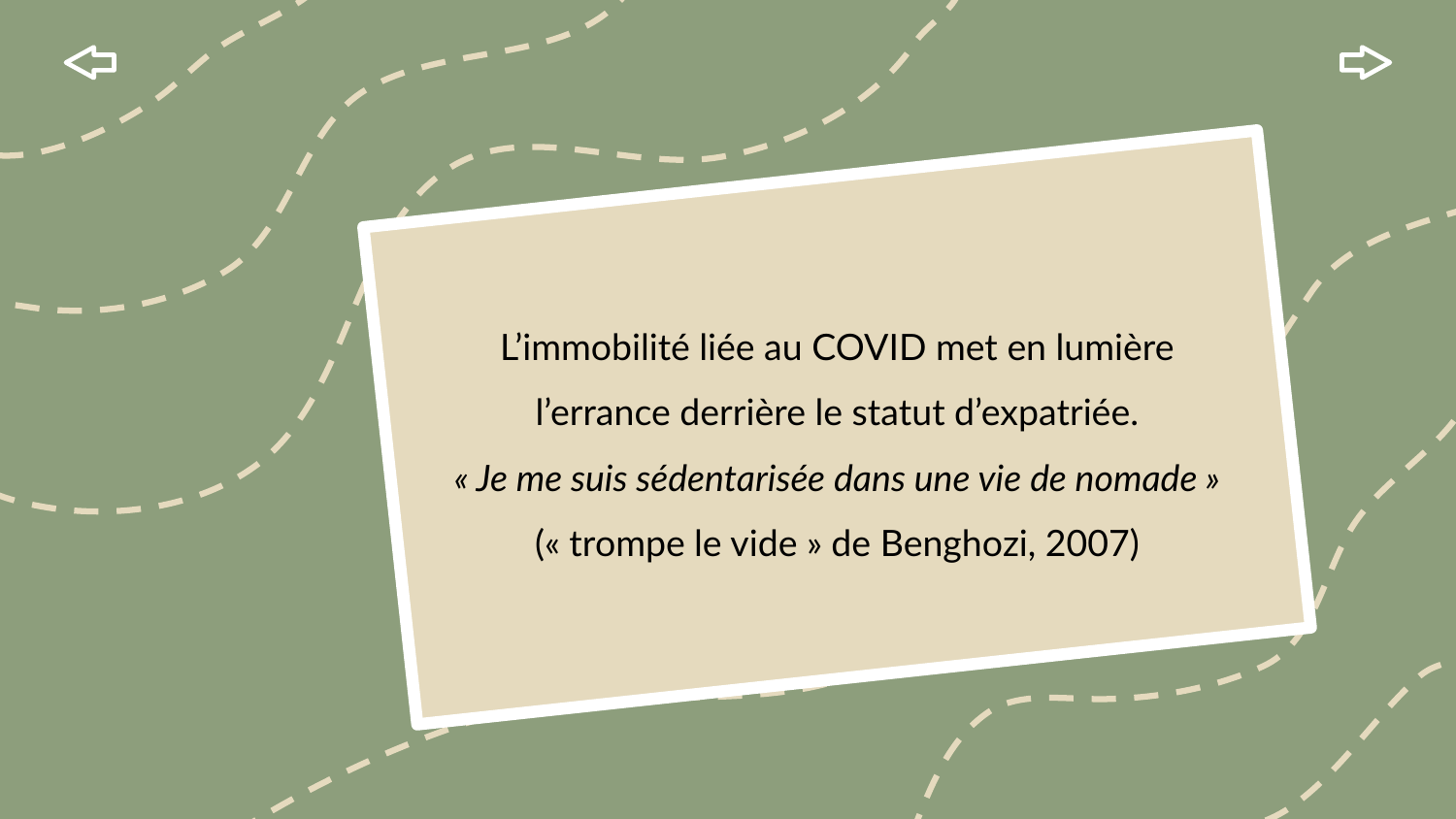

L’immobilité liée au COVID met en lumière l’errance derrière le statut d’expatriée.
« Je me suis sédentarisée dans une vie de nomade »
(« trompe le vide » de Benghozi, 2007)